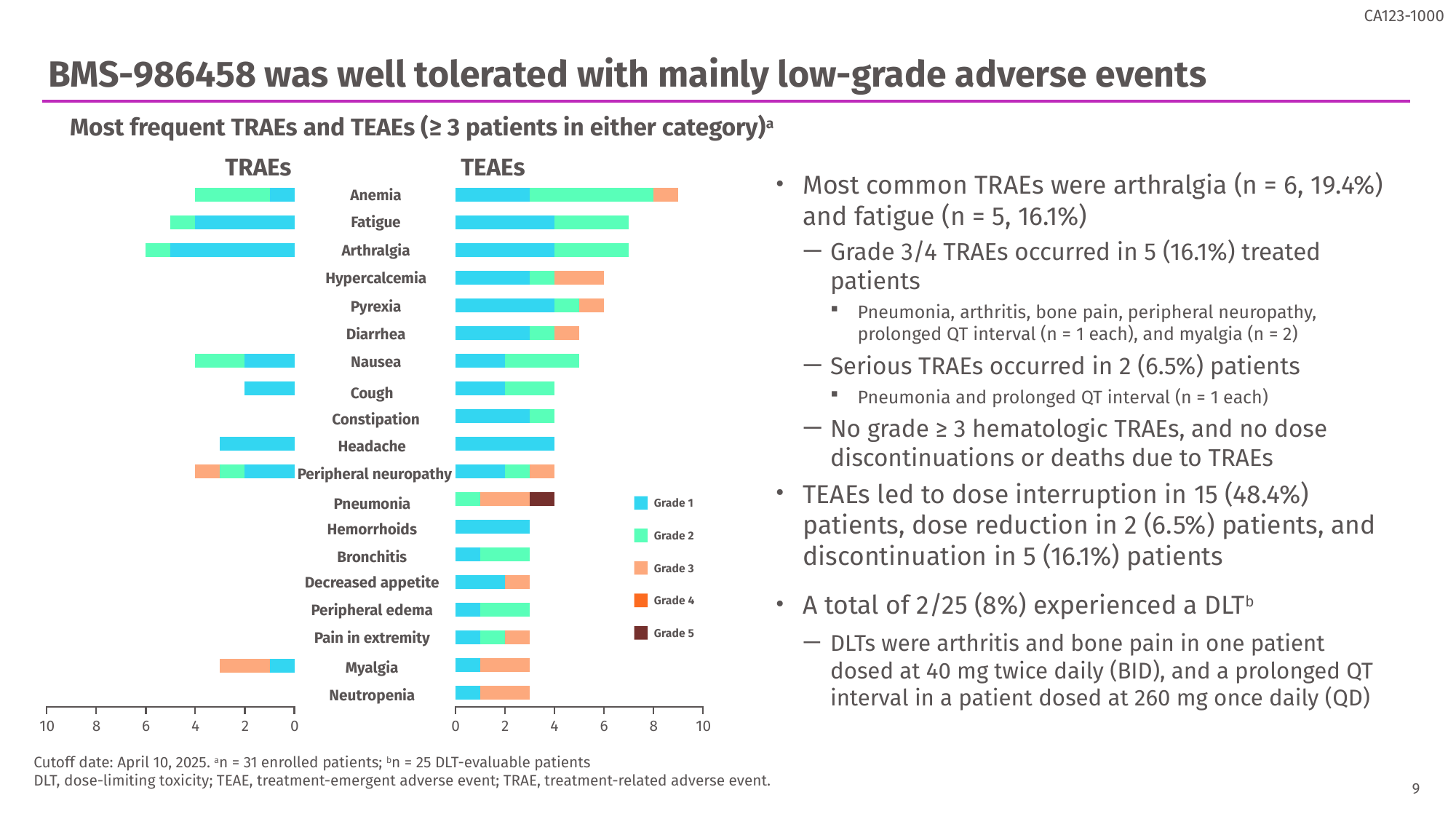

# BMS-986458 was well tolerated with mainly low-grade adverse events
Most frequent TRAEs and TEAEs (≥ 3 patients in either category)a
TRAEs
TEAEs
Most common TRAEs were arthralgia (n = 6, 19.4%)
and fatigue (n = 5, 16.1%)
Grade 3/4 TRAEs occurred in 5 (16.1%) treated patients
Pneumonia, arthritis, bone pain, peripheral neuropathy, prolonged QT interval (n = 1 each), and myalgia (n = 2)
Serious TRAEs occurred in 2 (6.5%) patients
Pneumonia and prolonged QT interval (n = 1 each)
No grade ≥ 3 hematologic TRAEs, and no dose discontinuations or deaths due to TRAEs
TEAEs led to dose interruption in 15 (48.4%) patients, dose reduction in 2 (6.5%) patients, and discontinuation in 5 (16.1%) patients
A total of 2/25 (8%) experienced a DLTb
DLTs were arthritis and bone pain in one patient dosed at 40 mg twice daily (BID), and a prolonged QT interval in a patient dosed at 260 mg once daily (QD)

### Chart

| Category | Total | Total | Total | Total | Total |
|---|---|---|---|---|---|
| Neutropenia | 0.0 | 0.0 | 0.0 | 0.0 | 0.0 |
| Myalgia | -1.0 | 0.0 | -2.0 | 0.0 | 0.0 |
| Pain in extremity | 0.0 | 0.0 | 0.0 | 0.0 | 0.0 |
| Peripheral edema | 0.0 | 0.0 | 0.0 | 0.0 | 0.0 |
| Decreased appetite | 0.0 | 0.0 | 0.0 | 0.0 | 0.0 |
| Bronchitis | 0.0 | 0.0 | 0.0 | 0.0 | 0.0 |
| Hemorrhoids | 0.0 | 0.0 | 0.0 | 0.0 | 0.0 |
| Pneumonia | 0.0 | 0.0 | 0.0 | 0.0 | 0.0 |
| Peripheral neuropathy | -2.0 | -1.0 | -1.0 | 0.0 | 0.0 |
| Headache | -3.0 | 0.0 | 0.0 | 0.0 | 0.0 |
| Cough | 0.0 | 0.0 | 0.0 | 0.0 | 0.0 |
| Constipation | -2.0 | 0.0 | 0.0 | 0.0 | 0.0 |
| Nausea | -2.0 | -2.0 | 0.0 | 0.0 | 0.0 |
| Diarrhea | 0.0 | 0.0 | 0.0 | 0.0 | 0.0 |
| Pyrexia | 0.0 | 0.0 | 0.0 | 0.0 | 0.0 |
| Hypercalcemia | 0.0 | 0.0 | 0.0 | 0.0 | 0.0 |
| Arthralgia | -5.0 | -1.0 | 0.0 | 0.0 | 0.0 |
| Fatigue | -4.0 | -1.0 | 0.0 | 0.0 | 0.0 |
| Anemia | -1.0 | -3.0 | 0.0 | 0.0 | 0.0 |

### Chart

| Category | Total | Total | Total | Total | Total |
|---|---|---|---|---|---|
| Neutropenia | 1.0 | 0.0 | 0.0 | 2.0 | 0.0 |
| Myalgia | 1.0 | 0.0 | 2.0 | 0.0 | 0.0 |
| Pain in extremity | 1.0 | 1.0 | 1.0 | 0.0 | 0.0 |
| Peripheral edema | 1.0 | 2.0 | 0.0 | 0.0 | 0.0 |
| Decreased appetite | 2.0 | 0.0 | 1.0 | 0.0 | 0.0 |
| Bronchitis | 1.0 | 2.0 | 0.0 | 0.0 | 0.0 |
| Hemorrhoids | 3.0 | 0.0 | 0.0 | 0.0 | 0.0 |
| Pneumonia | 0.0 | 1.0 | 2.0 | 0.0 | 1.0 |
| Peripheral neuropathy | 2.0 | 1.0 | 1.0 | 0.0 | 0.0 |
| Headache | 4.0 | 0.0 | 0.0 | 0.0 | 0.0 |
| Cough | 3.0 | 1.0 | 0.0 | 0.0 | 0.0 |
| Constipation | 2.0 | 2.0 | 0.0 | 0.0 | 0.0 |
| Nausea | 2.0 | 3.0 | 0.0 | 0.0 | 0.0 |
| Diarrhea | 3.0 | 1.0 | 1.0 | 0.0 | 0.0 |
| Pyrexia | 4.0 | 1.0 | 1.0 | 0.0 | 0.0 |
| Hypercalcemia | 3.0 | 1.0 | 0.0 | 2.0 | 0.0 |
| Arthralgia | 4.0 | 3.0 | 0.0 | 0.0 | 0.0 |
| Fatigue | 4.0 | 3.0 | 0.0 | 0.0 | 0.0 |
| Anemia | 3.0 | 5.0 | 1.0 | 0.0 | 0.0 |
Anemia
Fatigue
Arthralgia
Hypercalcemia
Pyrexia
Diarrhea
Nausea
Cough
Constipation
Headache
Peripheral neuropathy
Pneumonia
Grade 1

Grade 2

Grade 3

Grade 4

Grade 5

Hemorrhoids
Bronchitis
Decreased appetite
Peripheral edema
Pain in extremity
Myalgia
Neutropenia
Cutoff date: April 10, 2025. an = 31 enrolled patients; bn = 25 DLT-evaluable patients
DLT, dose-limiting toxicity; TEAE, treatment-emergent adverse event; TRAE, treatment-related adverse event.
9